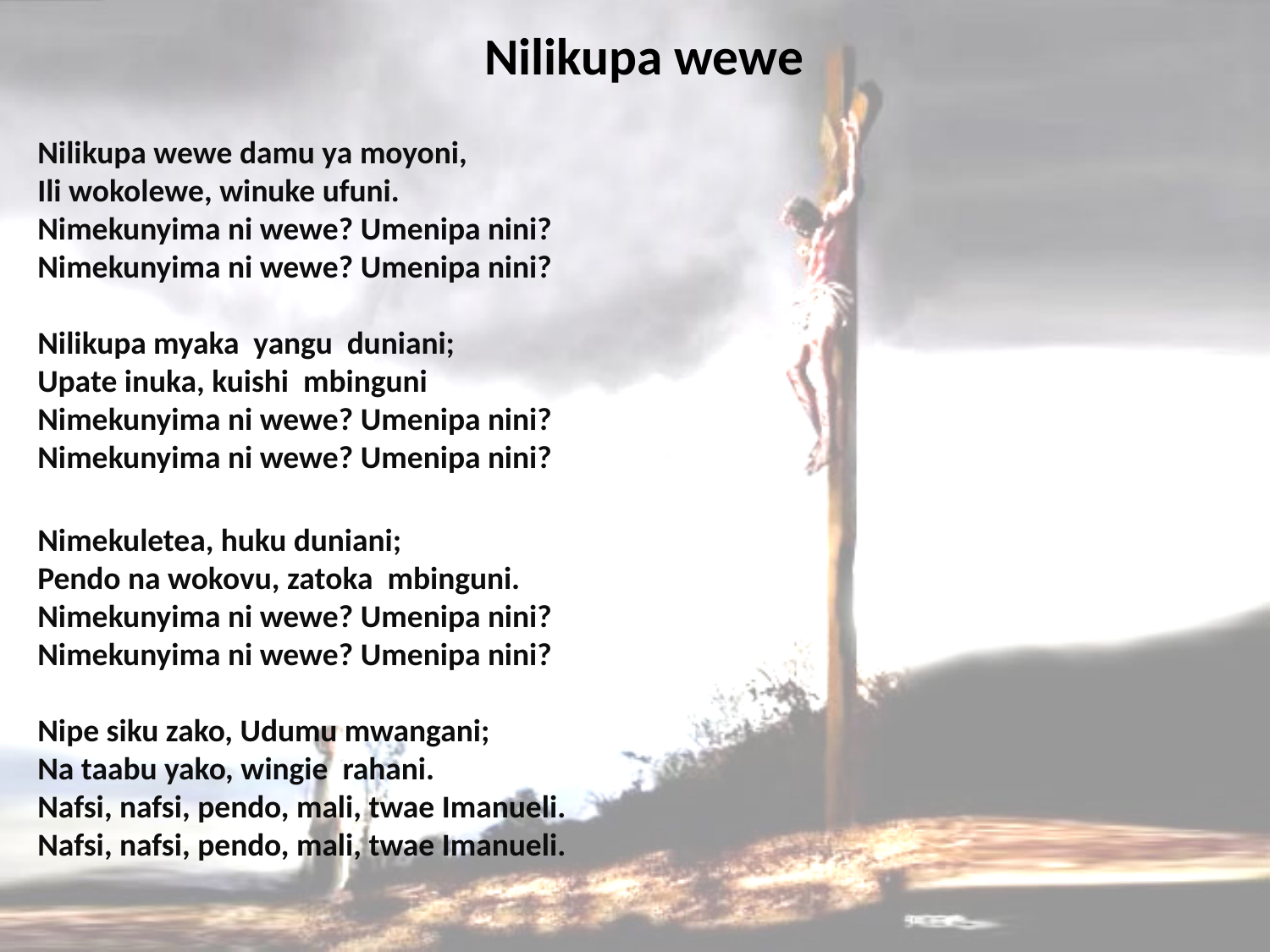

# Nilikupa wewe
Nilikupa wewe damu ya moyoni,
Ili wokolewe, winuke ufuni.
Nimekunyima ni wewe? Umenipa nini?
Nimekunyima ni wewe? Umenipa nini?
Nilikupa myaka  yangu  duniani;
Upate inuka, kuishi  mbinguni
Nimekunyima ni wewe? Umenipa nini?
Nimekunyima ni wewe? Umenipa nini?
Nimekuletea, huku duniani;                                  Pendo na wokovu, zatoka  mbinguni. Nimekunyima ni wewe? Umenipa nini?
Nimekunyima ni wewe? Umenipa nini?
Nipe siku zako, Udumu mwangani;
Na taabu yako, wingie  rahani.
Nafsi, nafsi, pendo, mali, twae Imanueli.
Nafsi, nafsi, pendo, mali, twae Imanueli.